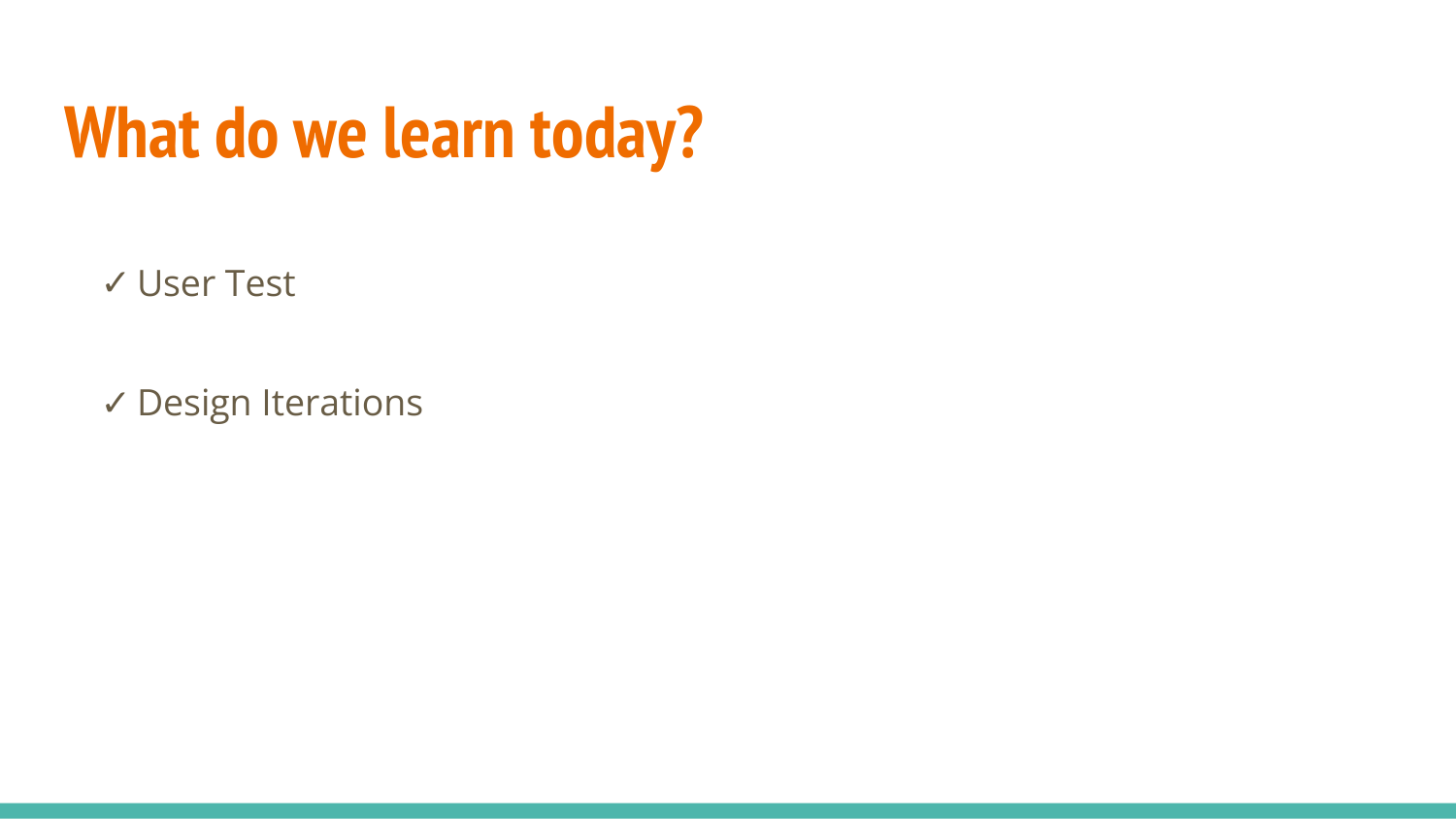

# What do we learn today?
User Test
Design Iterations